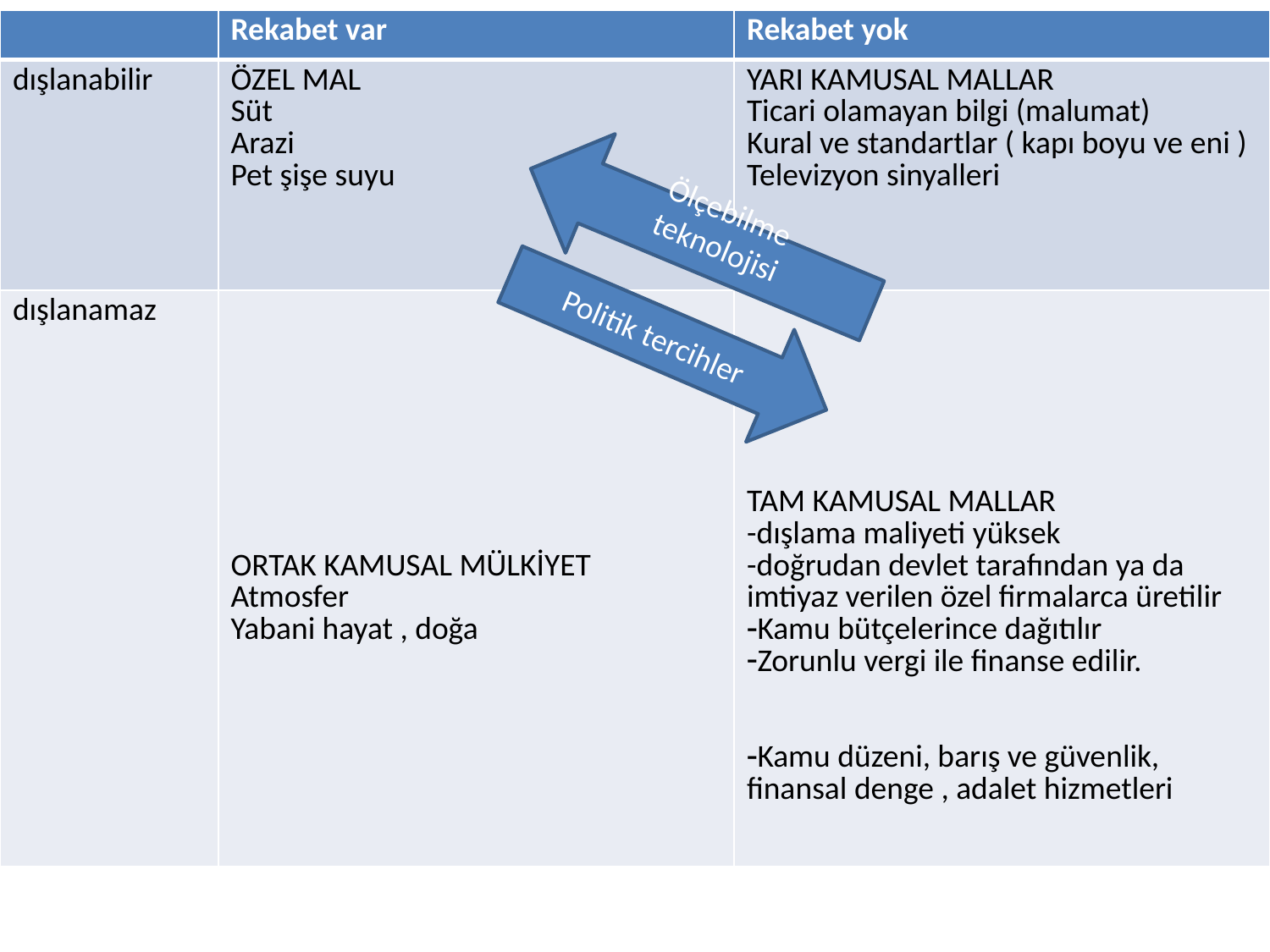

|  | Rekabet var | Rekabet yok |
| --- | --- | --- |
| dışlanabilir | ÖZEL MAL Süt Arazi Pet şişe suyu | YARI KAMUSAL MALLAR Ticari olamayan bilgi (malumat) Kural ve standartlar ( kapı boyu ve eni ) Televizyon sinyalleri |
| dışlanamaz | ORTAK KAMUSAL MÜLKİYET Atmosfer Yabani hayat , doğa | TAM KAMUSAL MALLAR -dışlama maliyeti yüksek -doğrudan devlet tarafından ya da imtiyaz verilen özel firmalarca üretilir Kamu bütçelerince dağıtılır Zorunlu vergi ile finanse edilir. Kamu düzeni, barış ve güvenlik, finansal denge , adalet hizmetleri |
Ölçebilme
teknolojisi

Politik tercihler